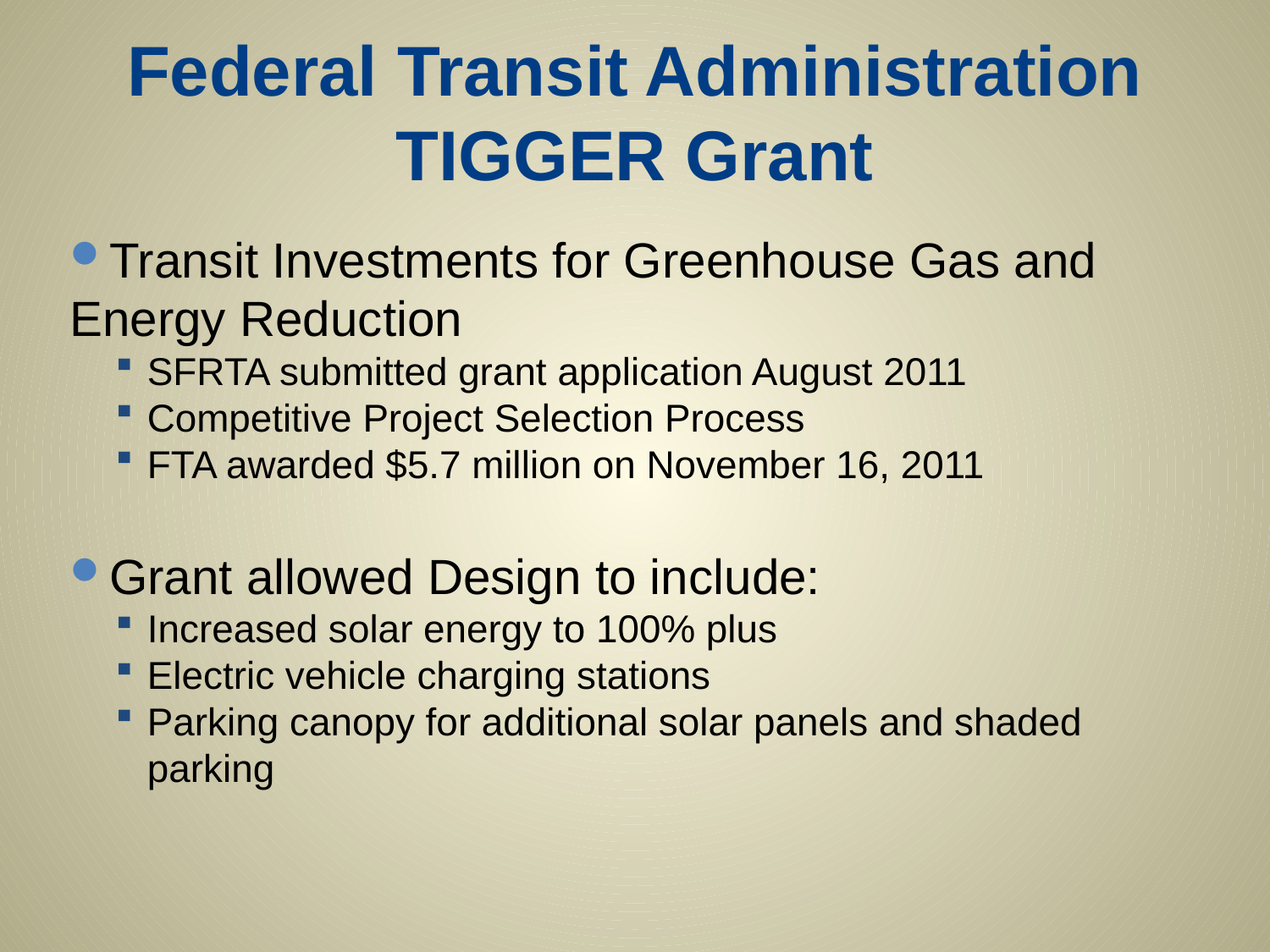

# Federal Transit Administration TIGGER Grant
Transit Investments for Greenhouse Gas and Energy Reduction
SFRTA submitted grant application August 2011
Competitive Project Selection Process
FTA awarded $5.7 million on November 16, 2011

Grant allowed Design to include:
Increased solar energy to 100% plus
Electric vehicle charging stations
Parking canopy for additional solar panels and shaded parking